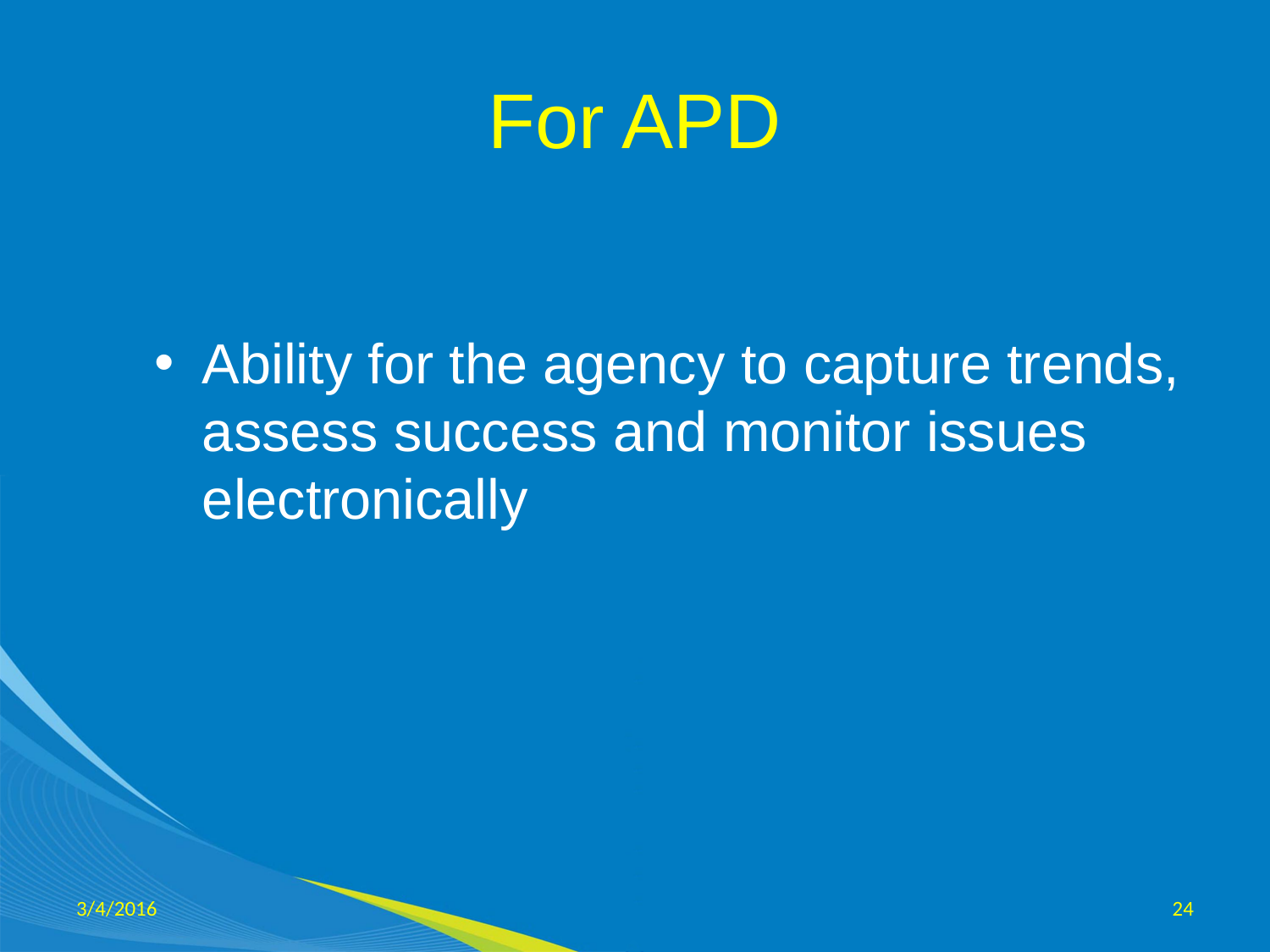

# For APD

Ability for the agency to capture trends, assess success and monitor issues electronically

3/4/2016
24